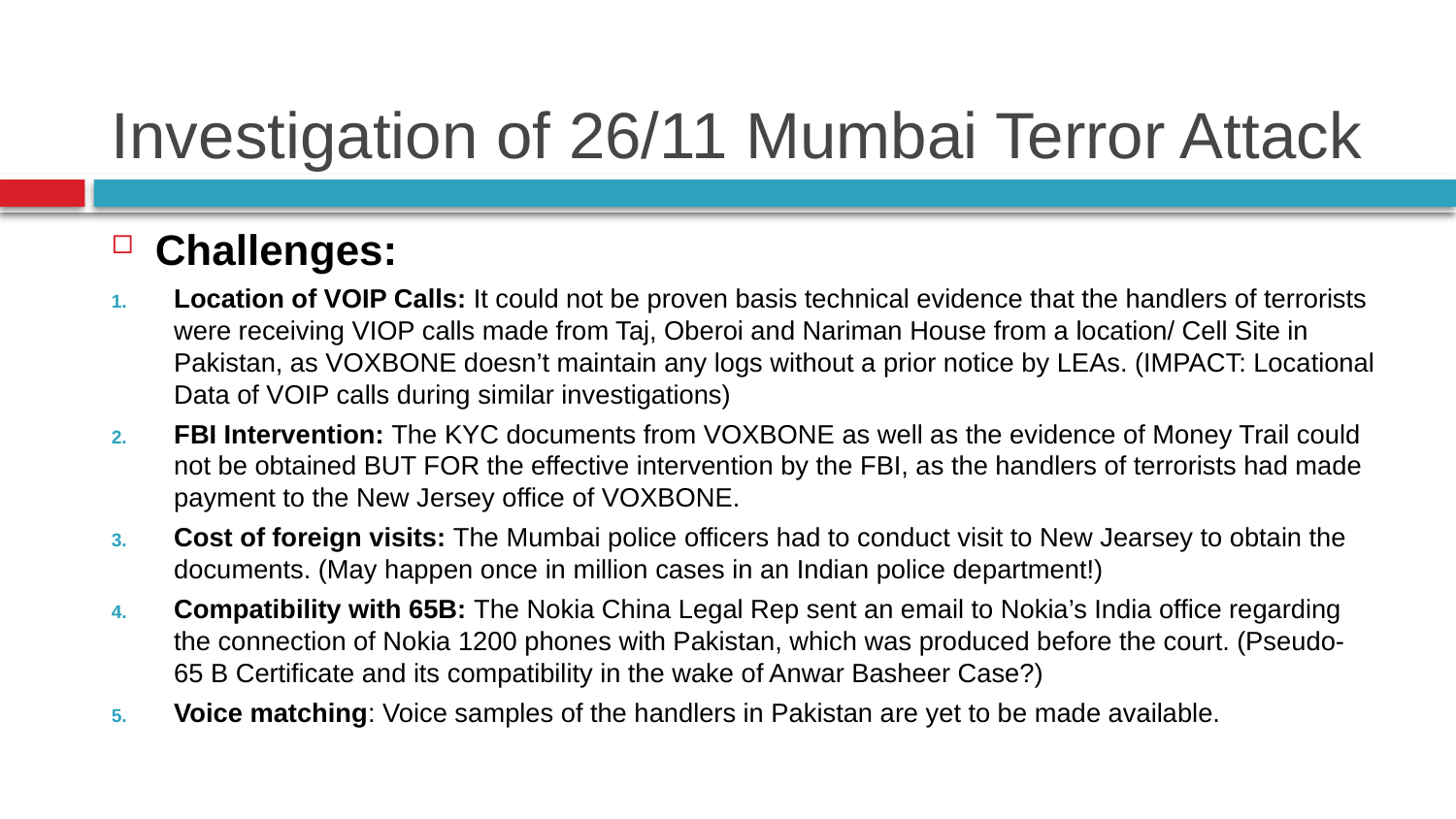

# Investigation of 26/11 Mumbai Terror Attack
Challenges:
Location of VOIP Calls: It could not be proven basis technical evidence that the handlers of terrorists were receiving VIOP calls made from Taj, Oberoi and Nariman House from a location/ Cell Site in Pakistan, as VOXBONE doesn’t maintain any logs without a prior notice by LEAs. (IMPACT: Locational Data of VOIP calls during similar investigations)
FBI Intervention: The KYC documents from VOXBONE as well as the evidence of Money Trail could not be obtained BUT FOR the effective intervention by the FBI, as the handlers of terrorists had made payment to the New Jersey office of VOXBONE.
Cost of foreign visits: The Mumbai police officers had to conduct visit to New Jearsey to obtain the documents. (May happen once in million cases in an Indian police department!)
Compatibility with 65B: The Nokia China Legal Rep sent an email to Nokia’s India office regarding the connection of Nokia 1200 phones with Pakistan, which was produced before the court. (Pseudo- 65 B Certificate and its compatibility in the wake of Anwar Basheer Case?)
Voice matching: Voice samples of the handlers in Pakistan are yet to be made available.